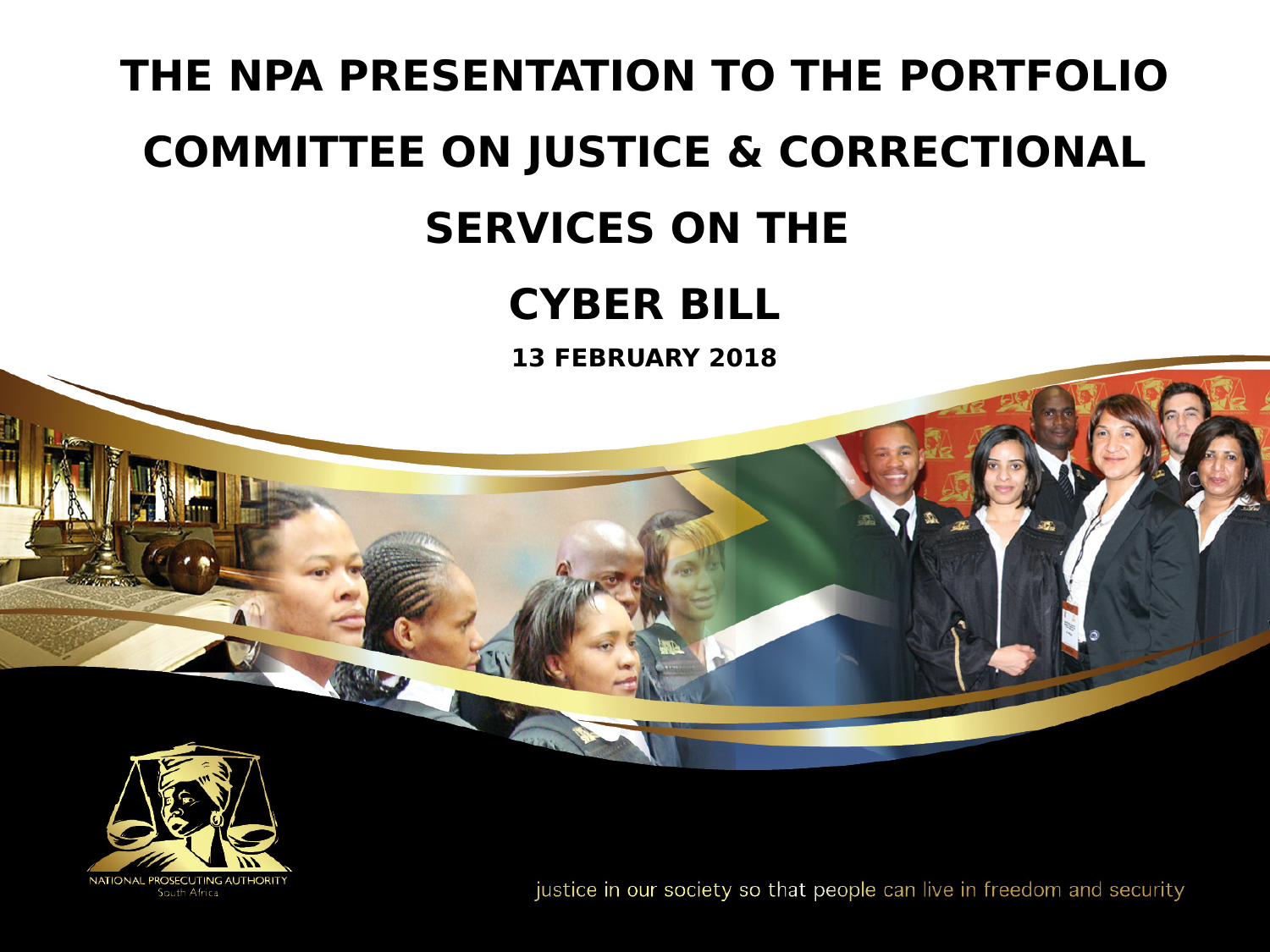

THE NPA PRESENTATION TO THE PORTFOLIO COMMITTEE ON JUSTICE & CORRECTIONAL SERVICES ON THE
CYBER BILL
13 FEBRUARY 2018